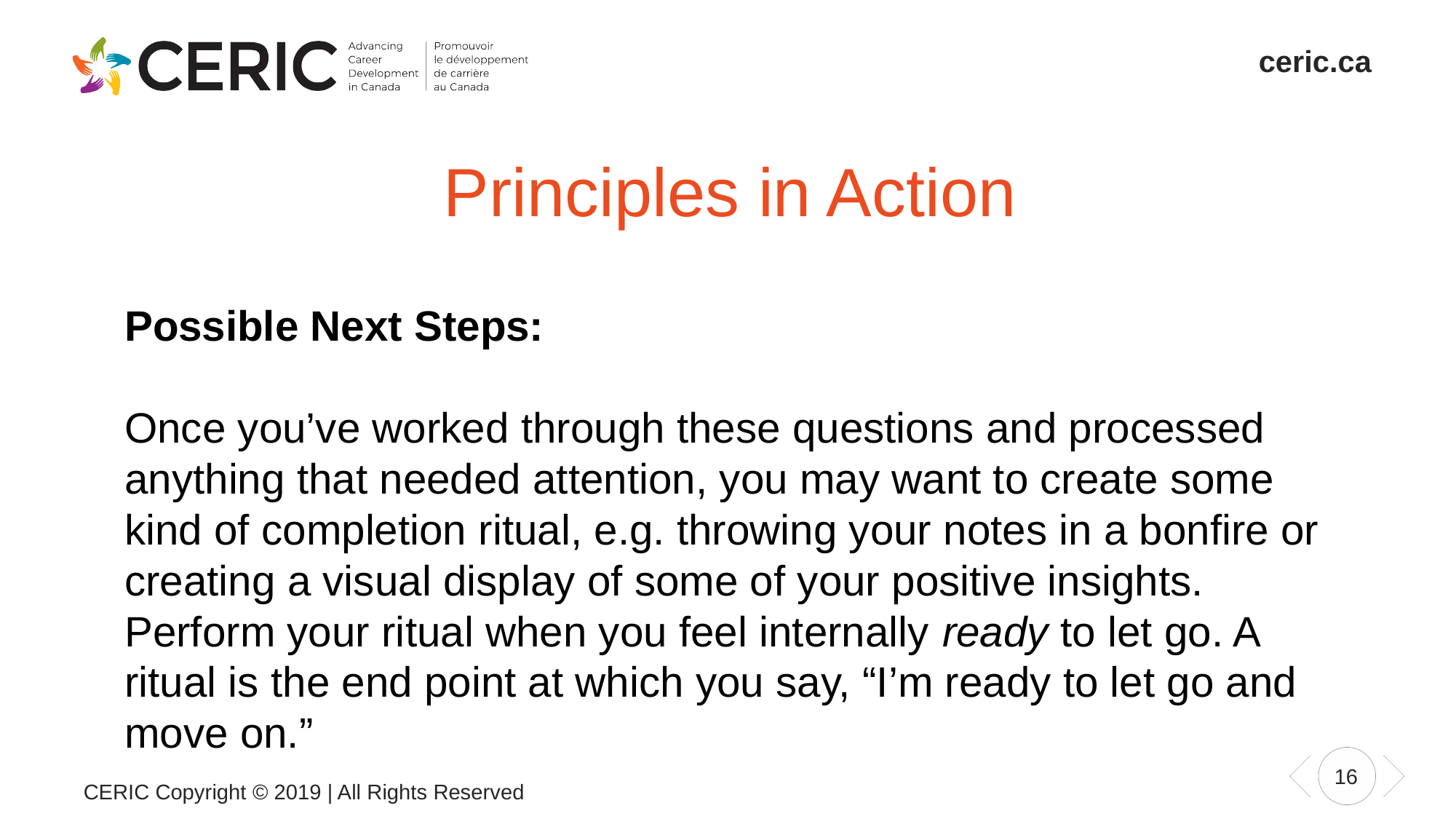

# Principles in Action

Possible Next Steps:

Once you’ve worked through these questions and processed anything that needed attention, you may want to create some kind of completion ritual, e.g. throwing your notes in a bonfire or creating a visual display of some of your positive insights. Perform your ritual when you feel internally ready to let go. A ritual is the end point at which you say, “I’m ready to let go and move on.”